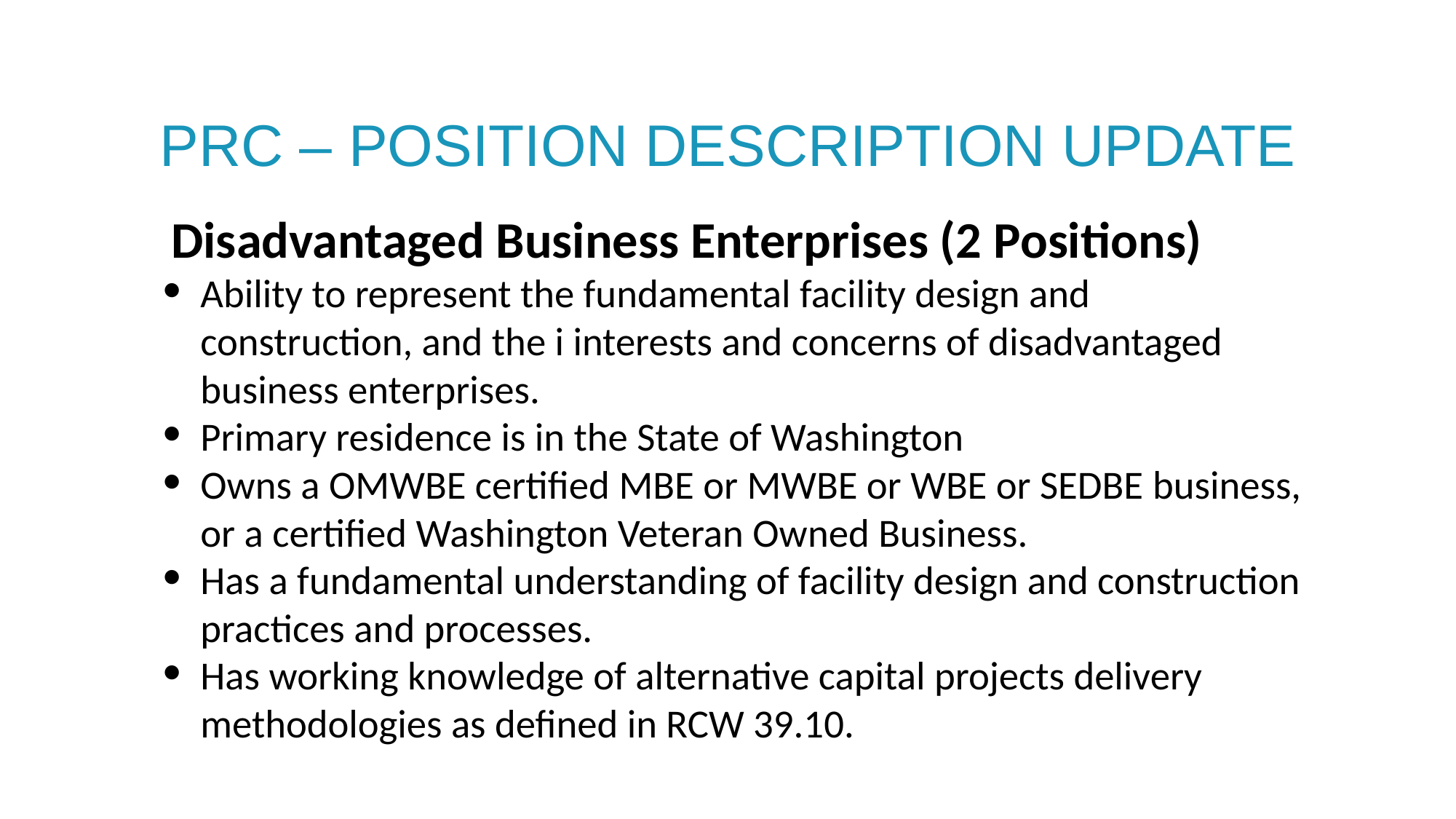

# PRC – Position Description Update
 Disadvantaged Business Enterprises (2 Positions)
Ability to represent the fundamental facility design and construction, and the i interests and concerns of disadvantaged business enterprises.
Primary residence is in the State of Washington
Owns a OMWBE certified MBE or MWBE or WBE or SEDBE business, or a certified Washington Veteran Owned Business.
Has a fundamental understanding of facility design and construction practices and processes.
Has working knowledge of alternative capital projects delivery methodologies as defined in RCW 39.10.